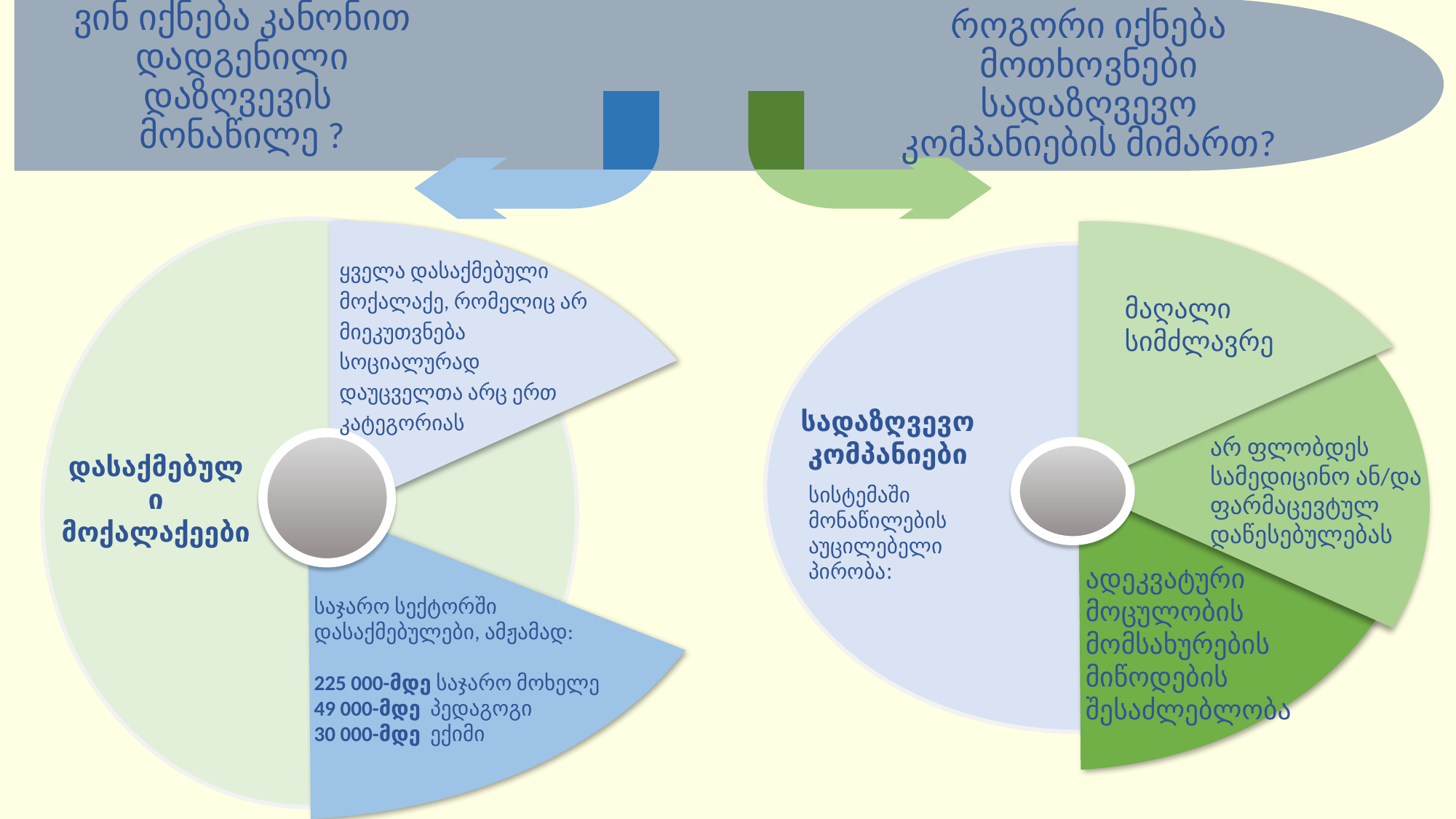

# ვინ იქნება კანონით დადგენილი დაზღვევის მონაწილე ?
როგორი იქნება მოთხოვნები სადაზღვევო კომპანიების მიმართ?

ყველა დასაქმებული მოქალაქე, რომელიც არ მიეკუთვნება სოციალურად დაუცველთა არც ერთ კატეგორიას

მაღალი სიმძლავრე

სადაზღვევო კომპანიები

სისტემაში მონაწილების აუცილებელი პირობა:

არ ფლობდეს სამედიცინო ან/და ფარმაცევტულ დაწესებულებას
დასაქმებული მოქალაქეები

ადეკვატური მოცულობის მომსახურების მიწოდების შესაძლებლობა
საჯარო სექტორში დასაქმებულები, ამჟამად:

225 000-მდე საჯარო მოხელე
49 000-მდე  პედაგოგი
30 000-მდე  ექიმი